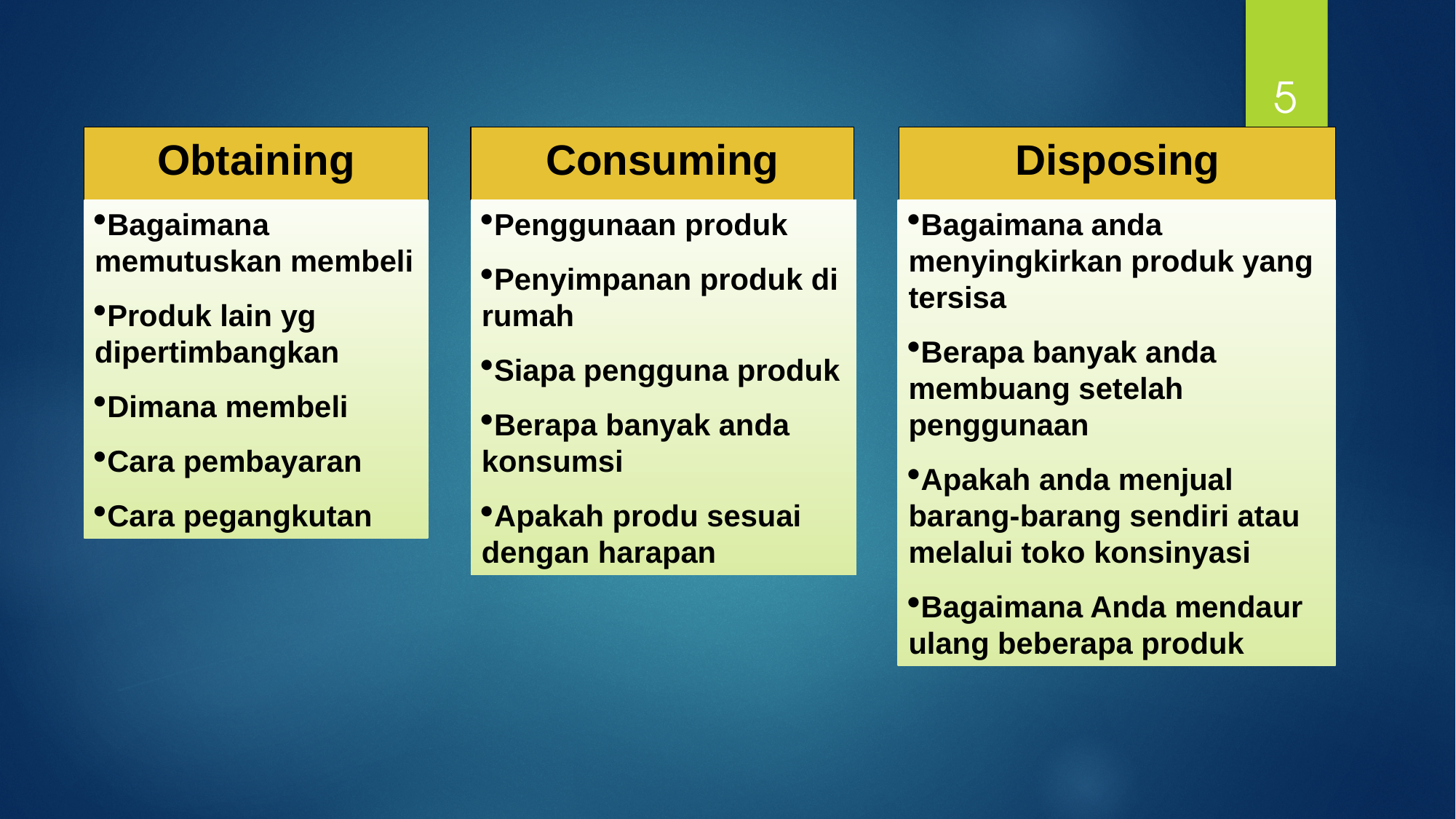

5
Obtaining
Consuming
Disposing
Bagaimana memutuskan membeli
Produk lain yg dipertimbangkan
Dimana membeli
Cara pembayaran
Cara pegangkutan
Penggunaan produk
Penyimpanan produk di rumah
Siapa pengguna produk
Berapa banyak anda konsumsi
Apakah produ sesuai dengan harapan
Bagaimana anda menyingkirkan produk yang tersisa
Berapa banyak anda membuang setelah penggunaan
Apakah anda menjual barang-barang sendiri atau melalui toko konsinyasi
Bagaimana Anda mendaur ulang beberapa produk
Djoko Santoso - Agribis - Faperta - Unlam